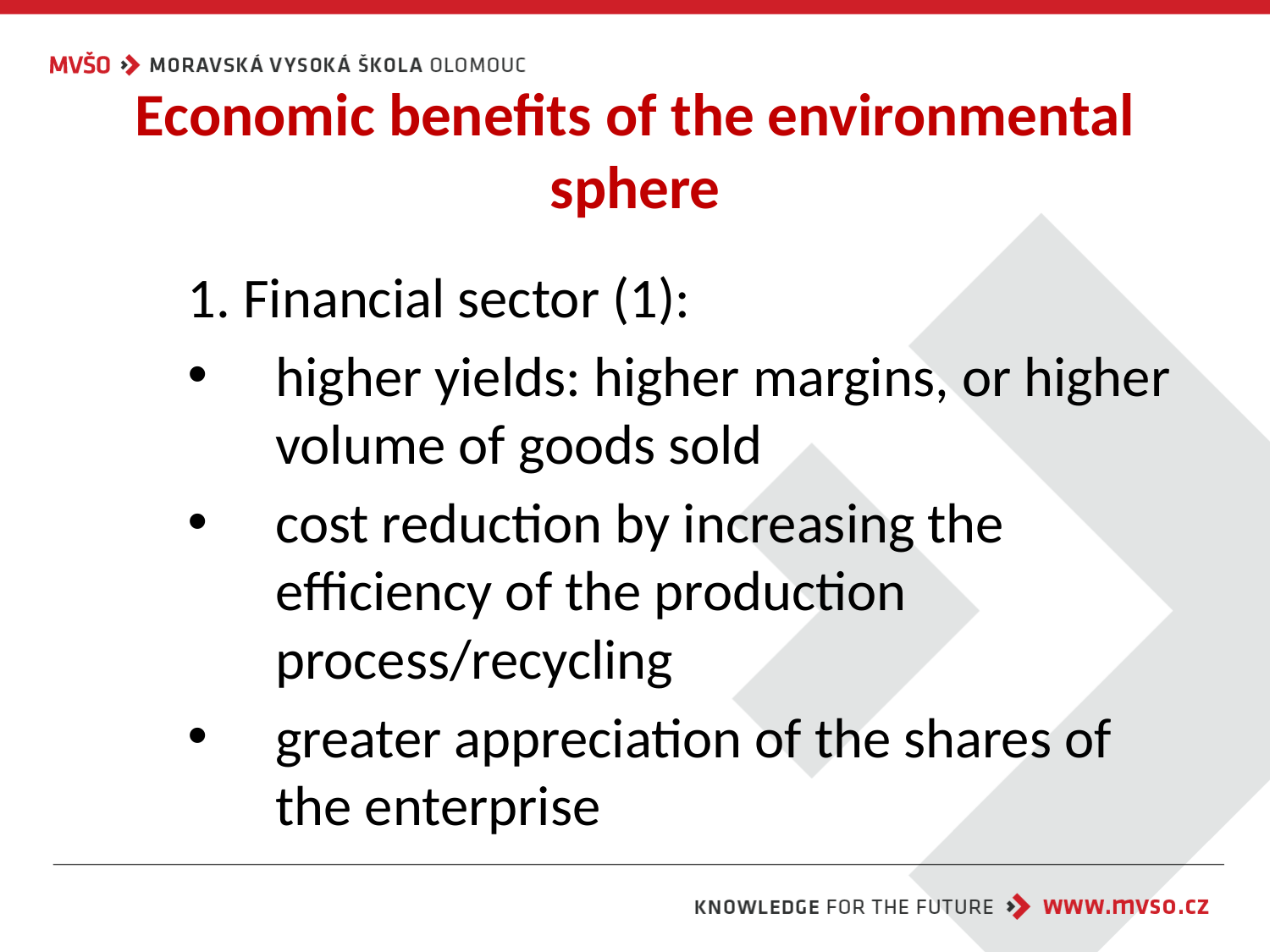

# Economic benefits of the environmental sphere

1. Financial sector (1):
higher yields: higher margins, or higher volume of goods sold
cost reduction by increasing the efficiency of the production process/recycling
greater appreciation of the shares of the enterprise